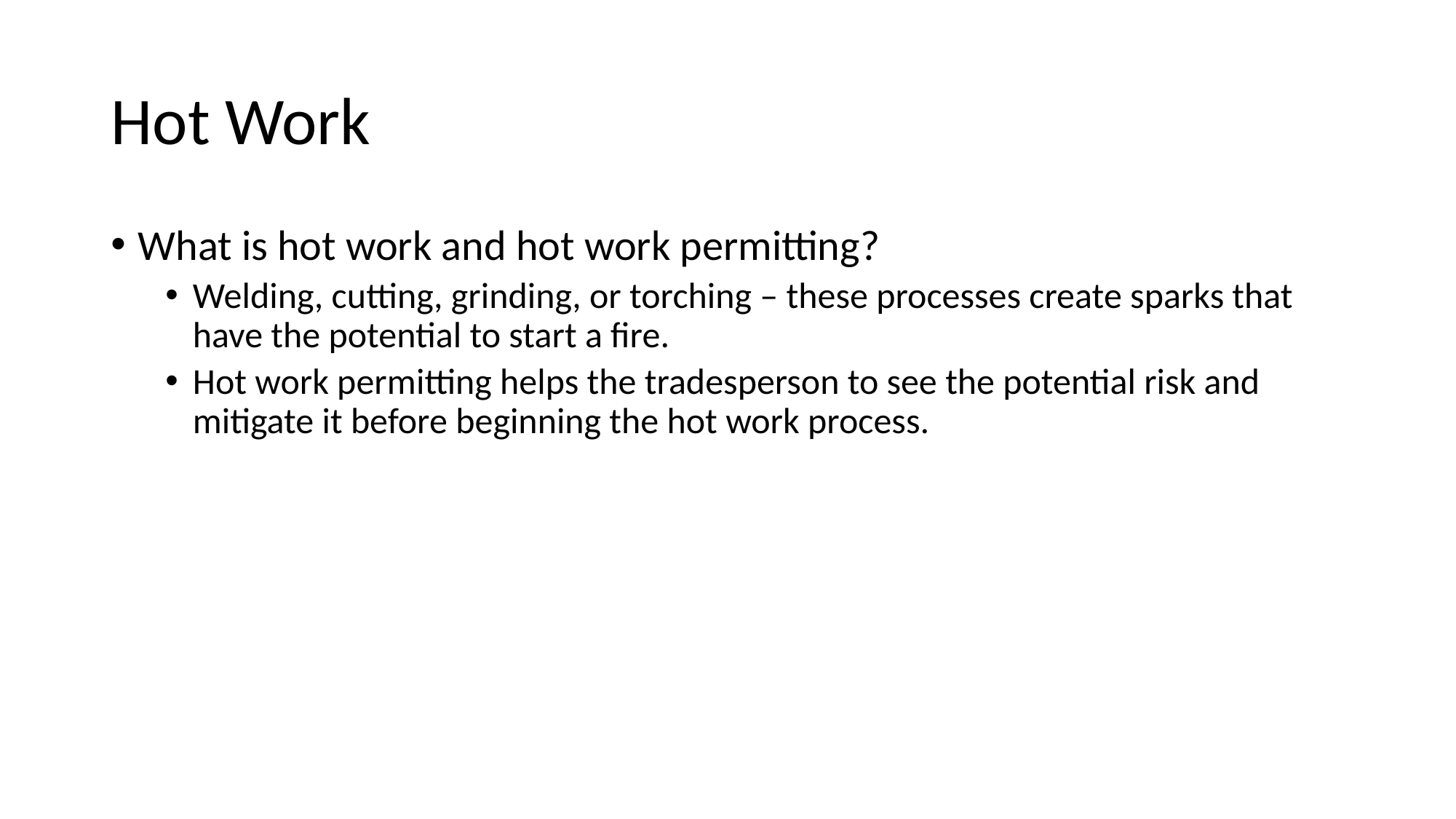

# Hot Work
What is hot work and hot work permitting?
Welding, cutting, grinding, or torching – these processes create sparks that have the potential to start a fire.
Hot work permitting helps the tradesperson to see the potential risk and mitigate it before beginning the hot work process.